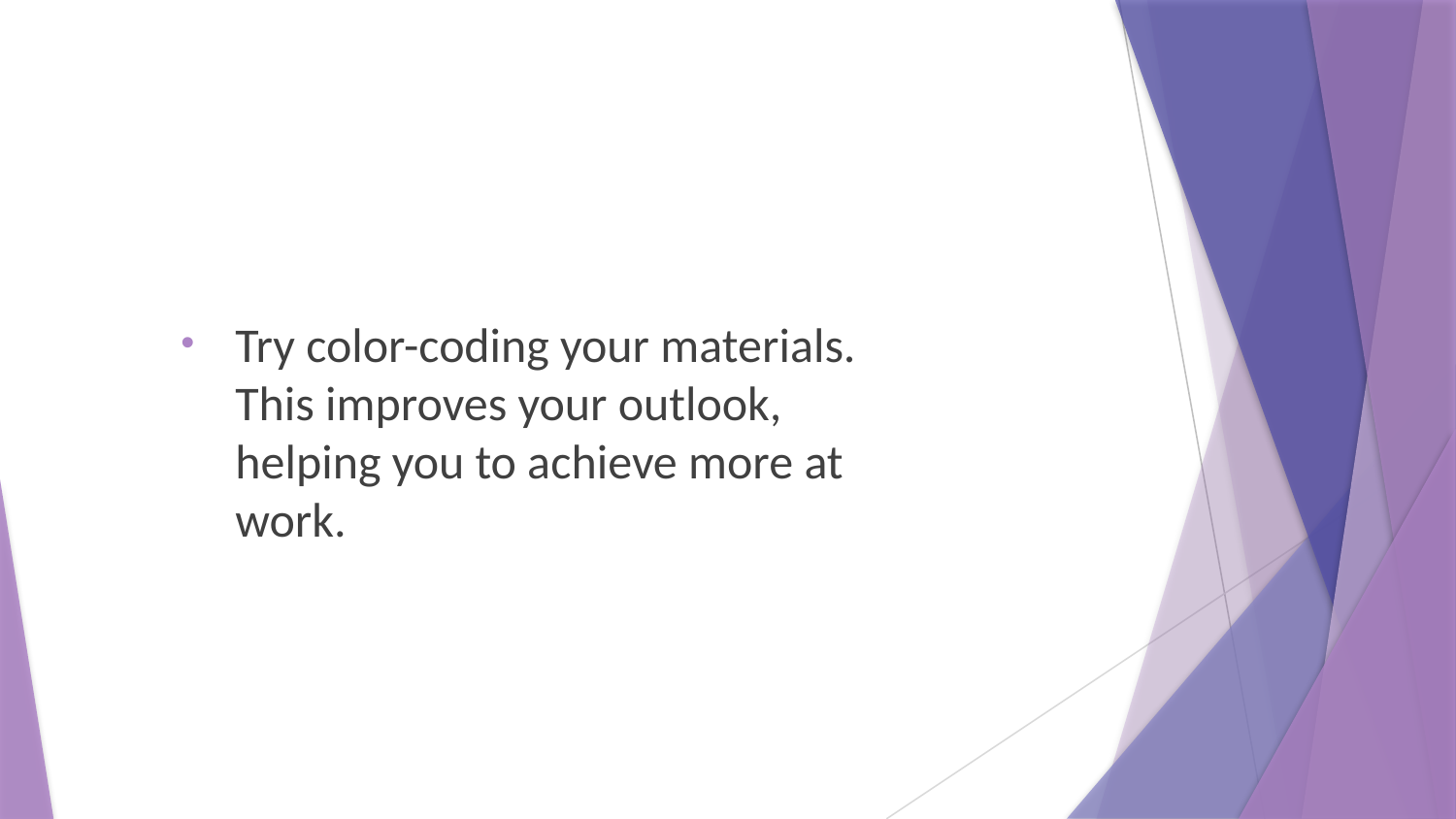

Try color-coding your materials. This improves your outlook, helping you to achieve more at work.